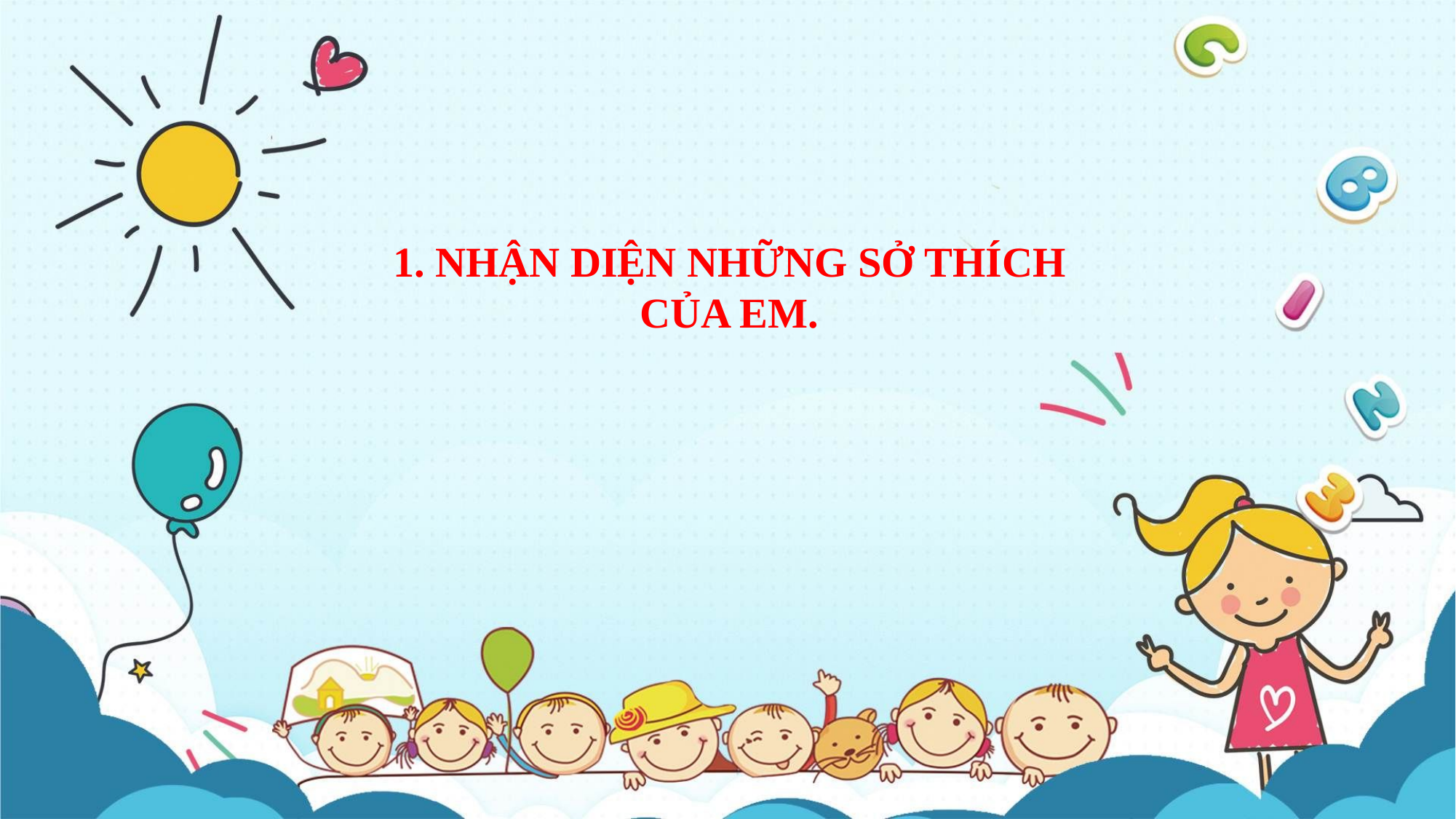

1. NHẬN DIỆN NHỮNG SỞ THÍCH CỦA EM.